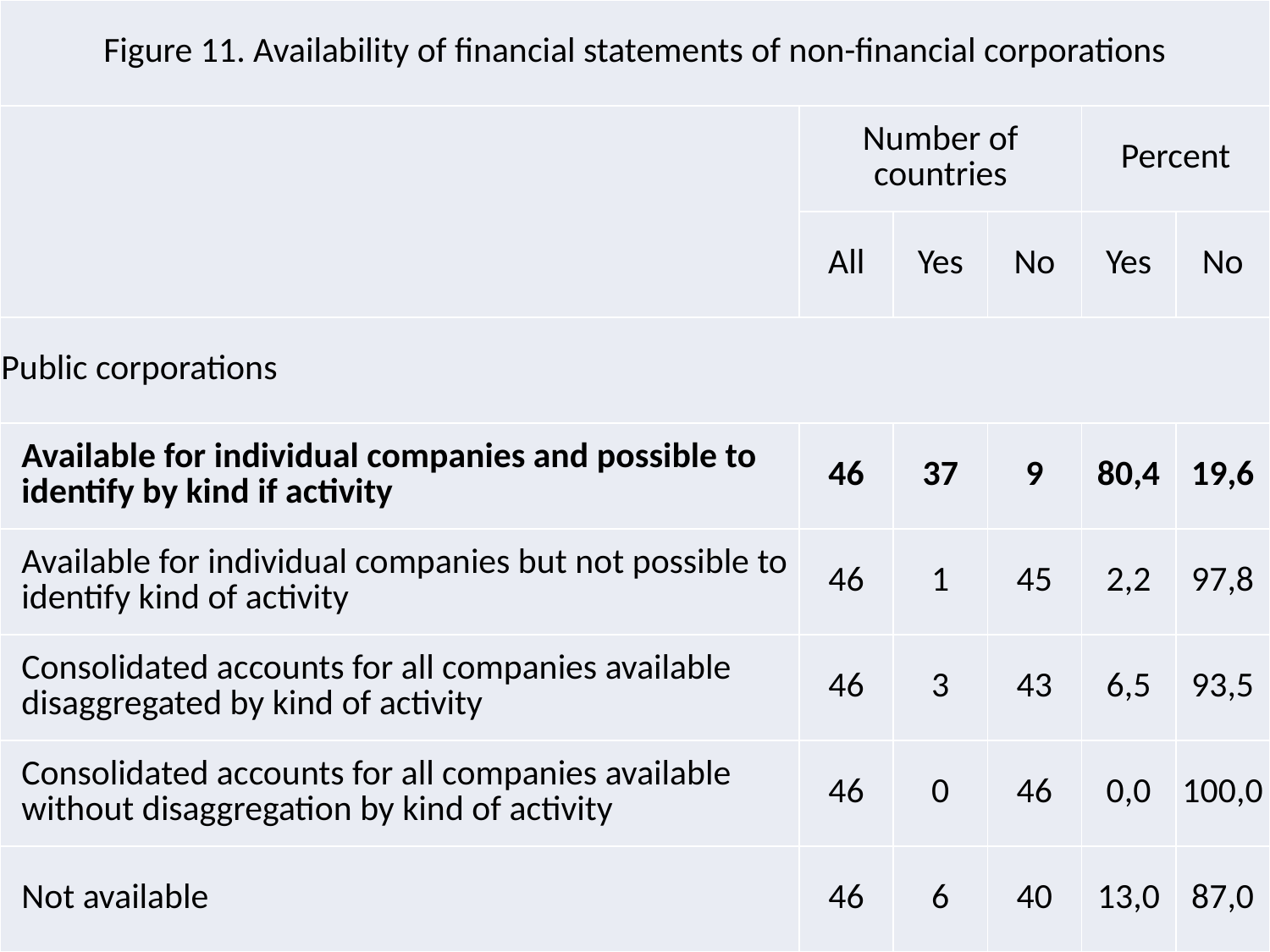

| Figure 11. Availability of financial statements of non-financial corporations |  |  |  |  |  |
| --- | --- | --- | --- | --- | --- |
|  | Number of countries |  |  | Percent |  |
|  | All | Yes | No | Yes | No |
| Public corporations |  |  |  |  |  |
| Available for individual companies and possible to identify by kind if activity | 46 | 37 | 9 | 80,4 | 19,6 |
| Available for individual companies but not possible to identify kind of activity | 46 | 1 | 45 | 2,2 | 97,8 |
| Consolidated accounts for all companies available disaggregated by kind of activity | 46 | 3 | 43 | 6,5 | 93,5 |
| Consolidated accounts for all companies available without disaggregation by kind of activity | 46 | 0 | 46 | 0,0 | 100,0 |
| Not available | 46 | 6 | 40 | 13,0 | 87,0 |